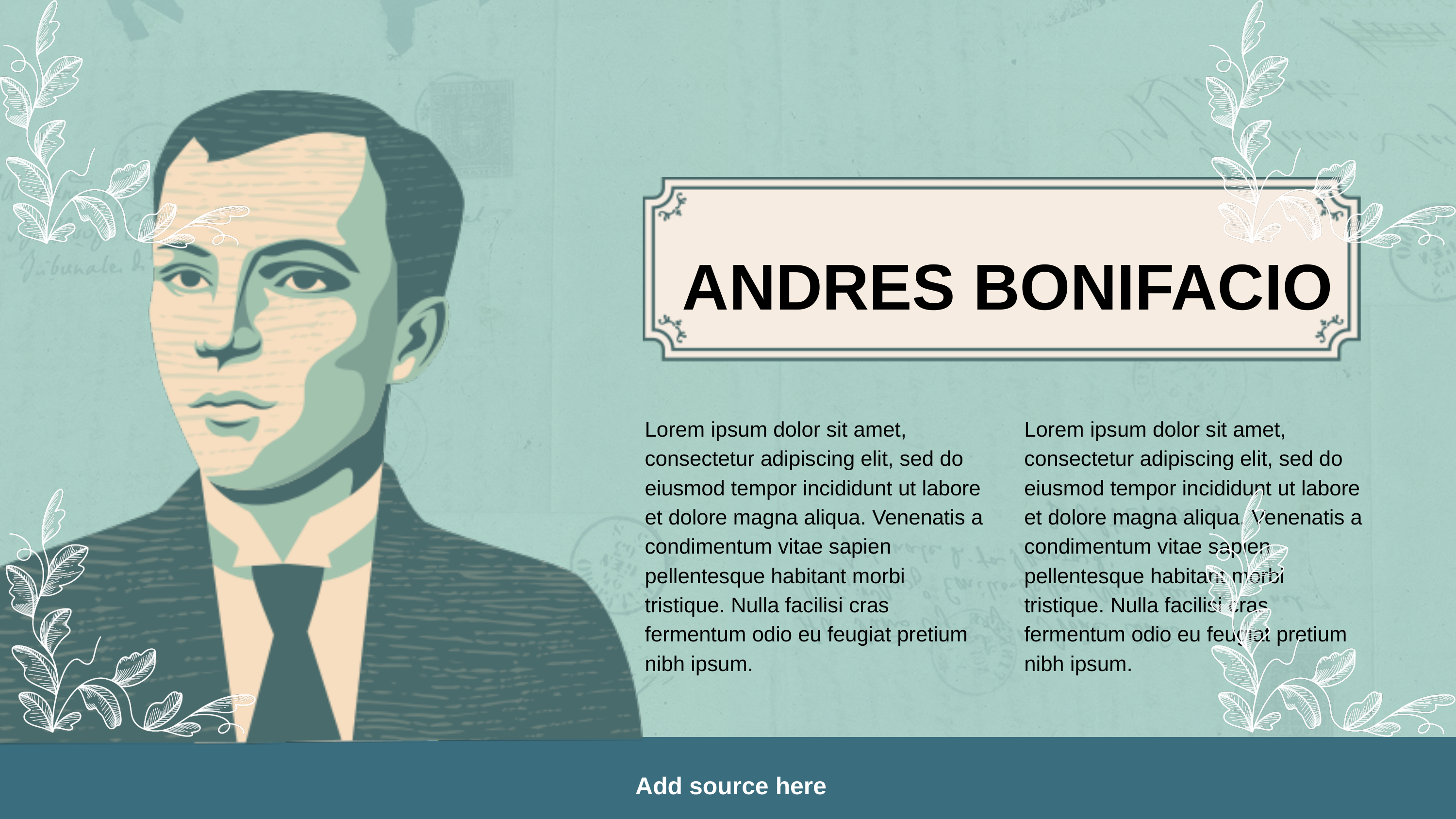

ANDRES BONIFACIO
Lorem ipsum dolor sit amet, consectetur adipiscing elit, sed do eiusmod tempor incididunt ut labore et dolore magna aliqua. Venenatis a condimentum vitae sapien pellentesque habitant morbi tristique. Nulla facilisi cras fermentum odio eu feugiat pretium nibh ipsum.
Lorem ipsum dolor sit amet, consectetur adipiscing elit, sed do eiusmod tempor incididunt ut labore et dolore magna aliqua. Venenatis a condimentum vitae sapien pellentesque habitant morbi tristique. Nulla facilisi cras fermentum odio eu feugiat pretium nibh ipsum.

Add source here